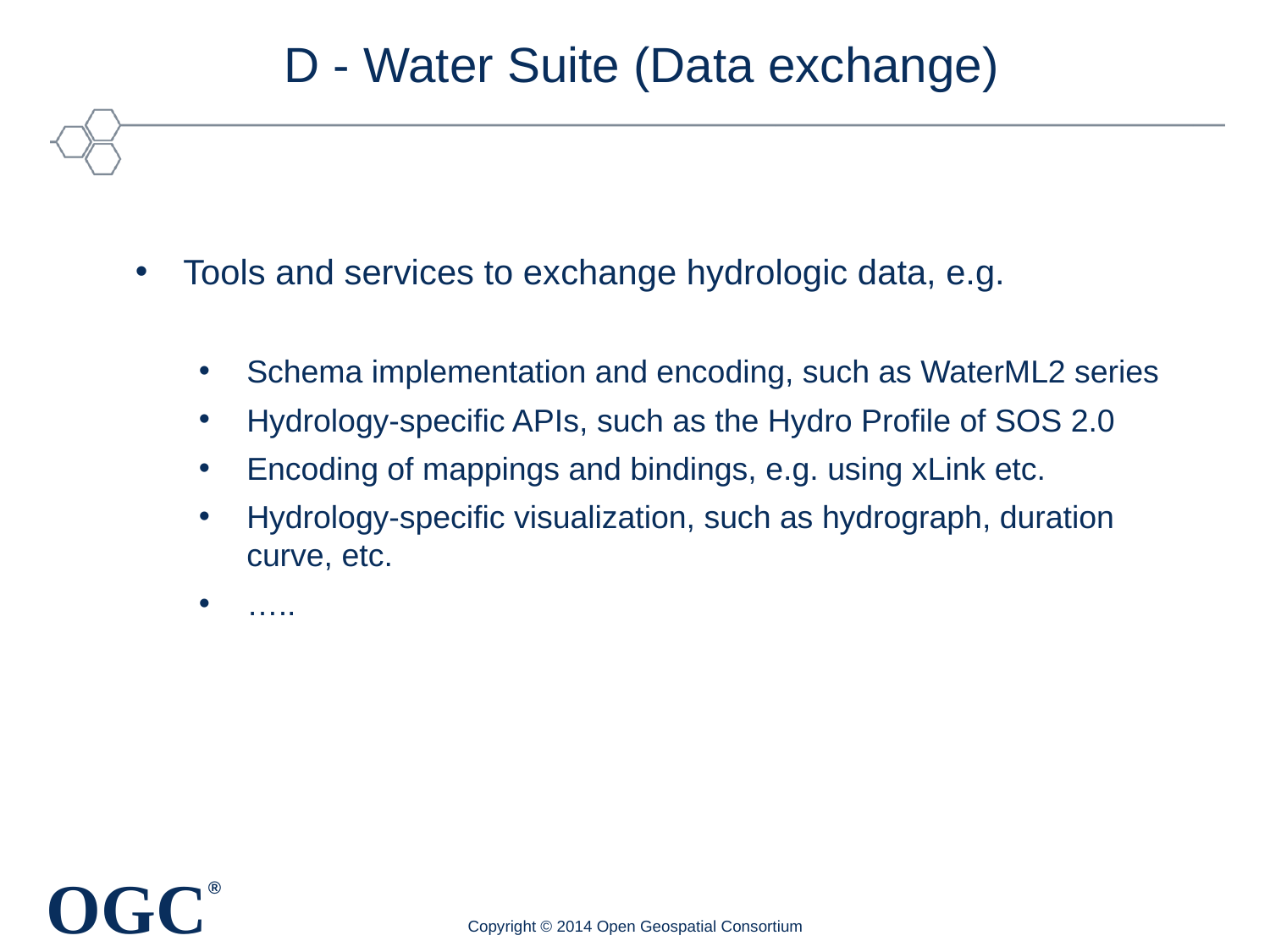

# D - Water Suite (Data exchange)
Tools and services to exchange hydrologic data, e.g.

Schema implementation and encoding, such as WaterML2 series
Hydrology-specific APIs, such as the Hydro Profile of SOS 2.0
Encoding of mappings and bindings, e.g. using xLink etc.
Hydrology-specific visualization, such as hydrograph, duration curve, etc.
…..
Copyright © 2014 Open Geospatial Consortium